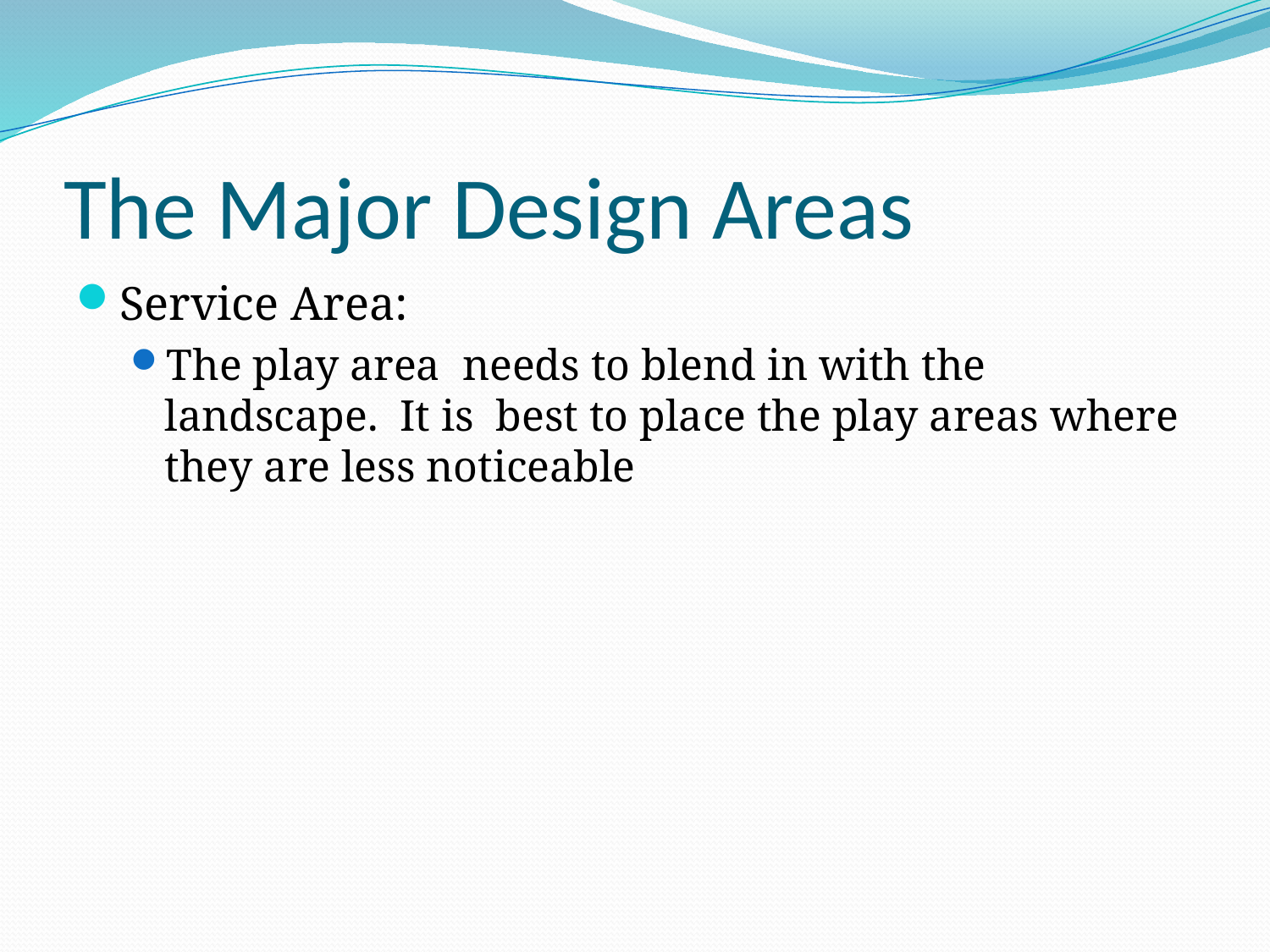

# The Major Design Areas
Service Area:
The play area  needs to blend in with the landscape.  It is  best to place the play areas where they are less noticeable